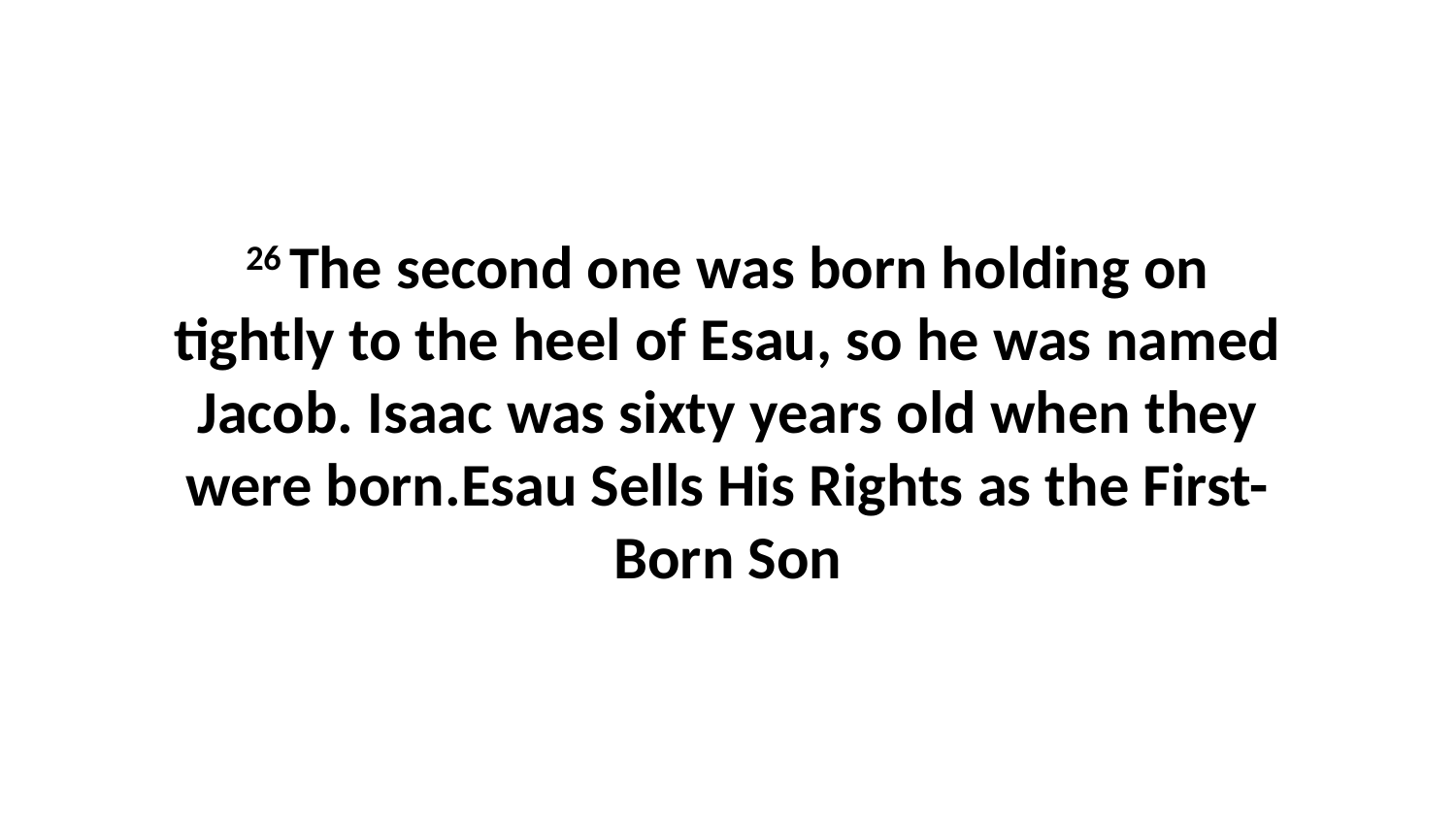

26 The second one was born holding on tightly to the heel of Esau, so he was named Jacob. Isaac was sixty years old when they were born.Esau Sells His Rights as the First-Born Son